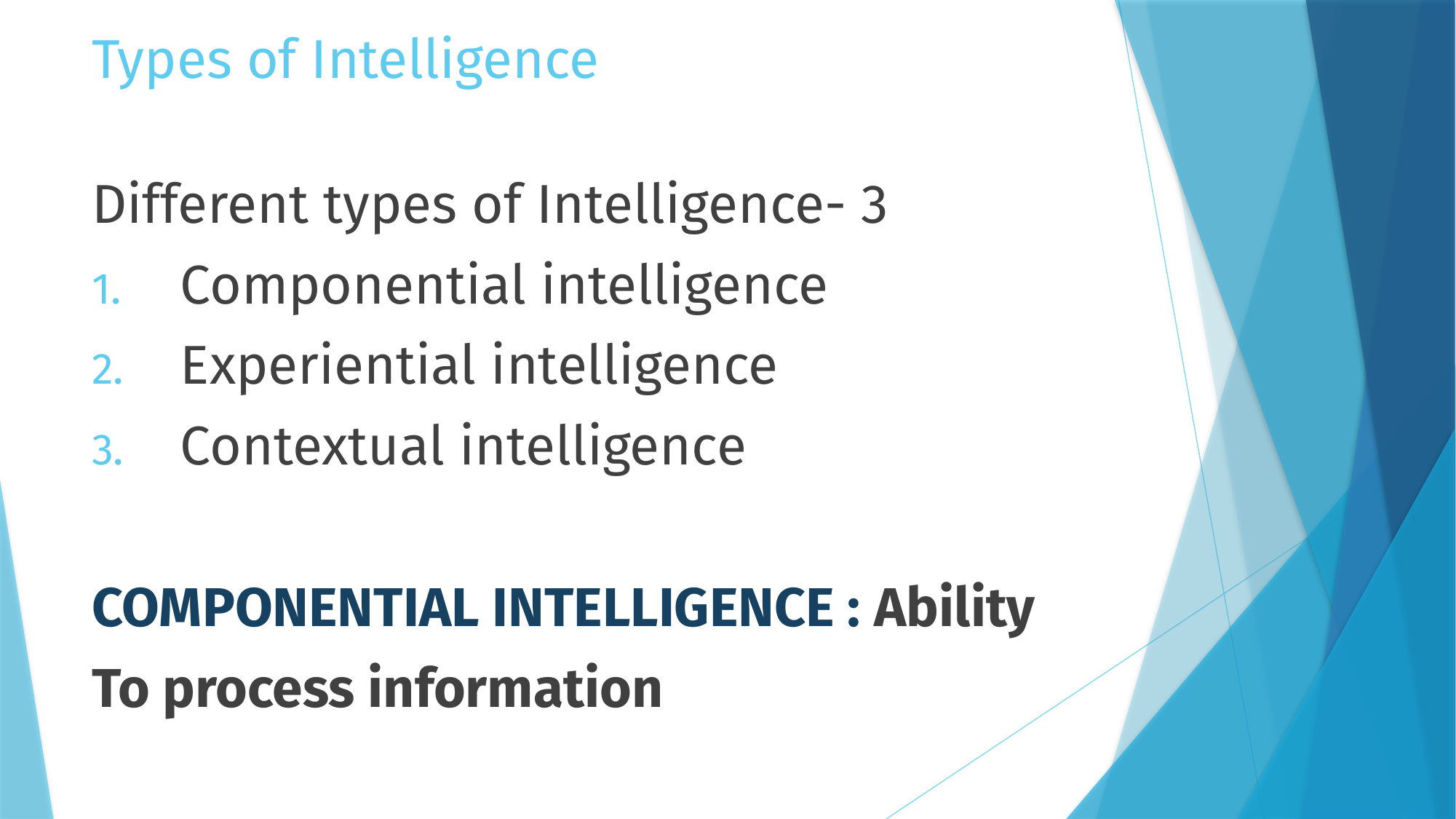

# Types of Intelligence
Different types of Intelligence- 3
Componential intelligence
Experiential intelligence
Contextual intelligence

COMPONENTIAL INTELLIGENCE : Ability
To process information